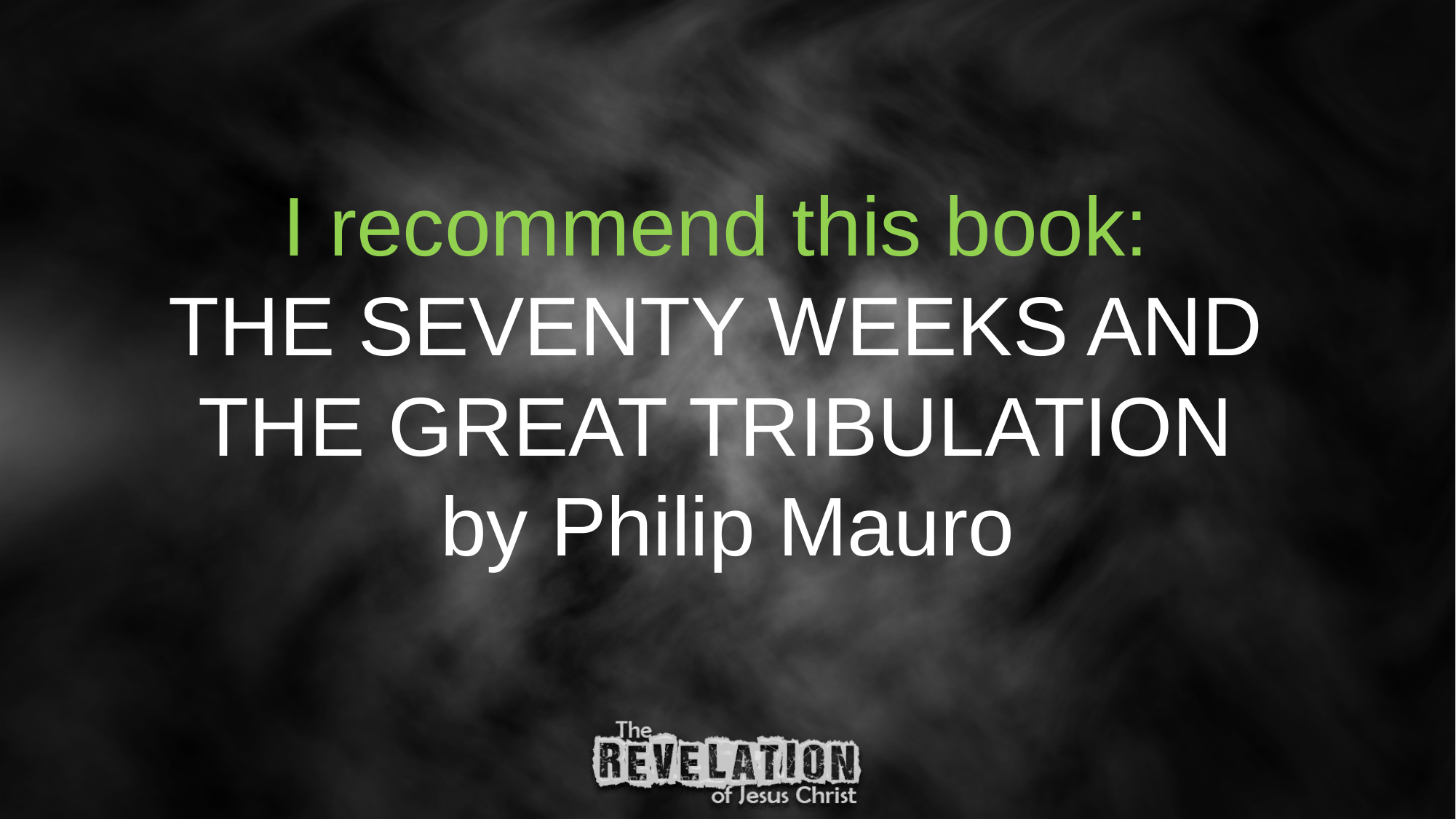

I recommend this book:
THE SEVENTY WEEKS AND
THE GREAT TRIBULATION
by Philip Mauro